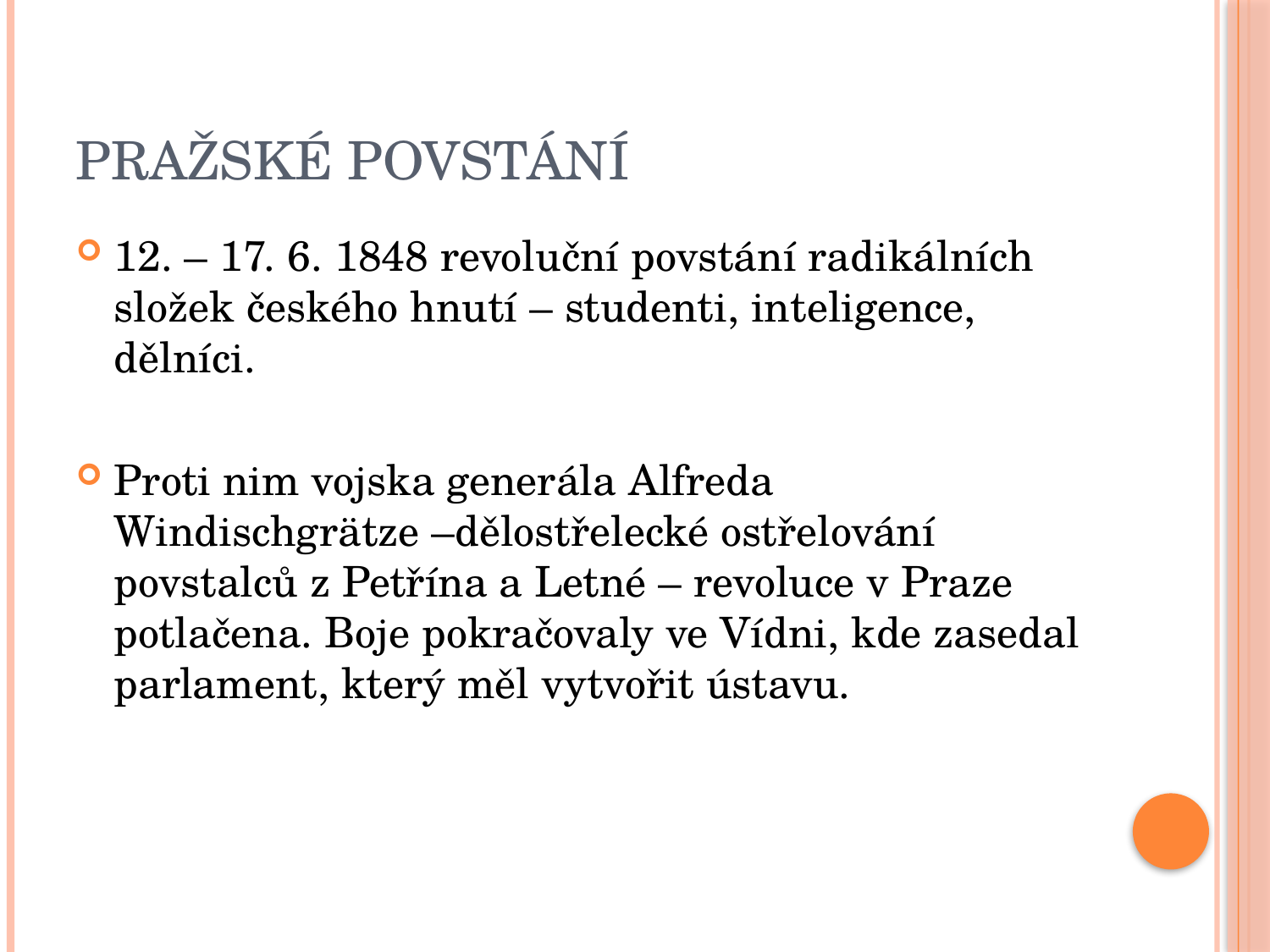

# Pražské povstání
12. – 17. 6. 1848 revoluční povstání radikálních složek českého hnutí – studenti, inteligence, dělníci.

Proti nim vojska generála Alfreda Windischgrätze –dělostřelecké ostřelování povstalců z Petřína a Letné – revoluce v Praze potlačena. Boje pokračovaly ve Vídni, kde zasedal parlament, který měl vytvořit ústavu.